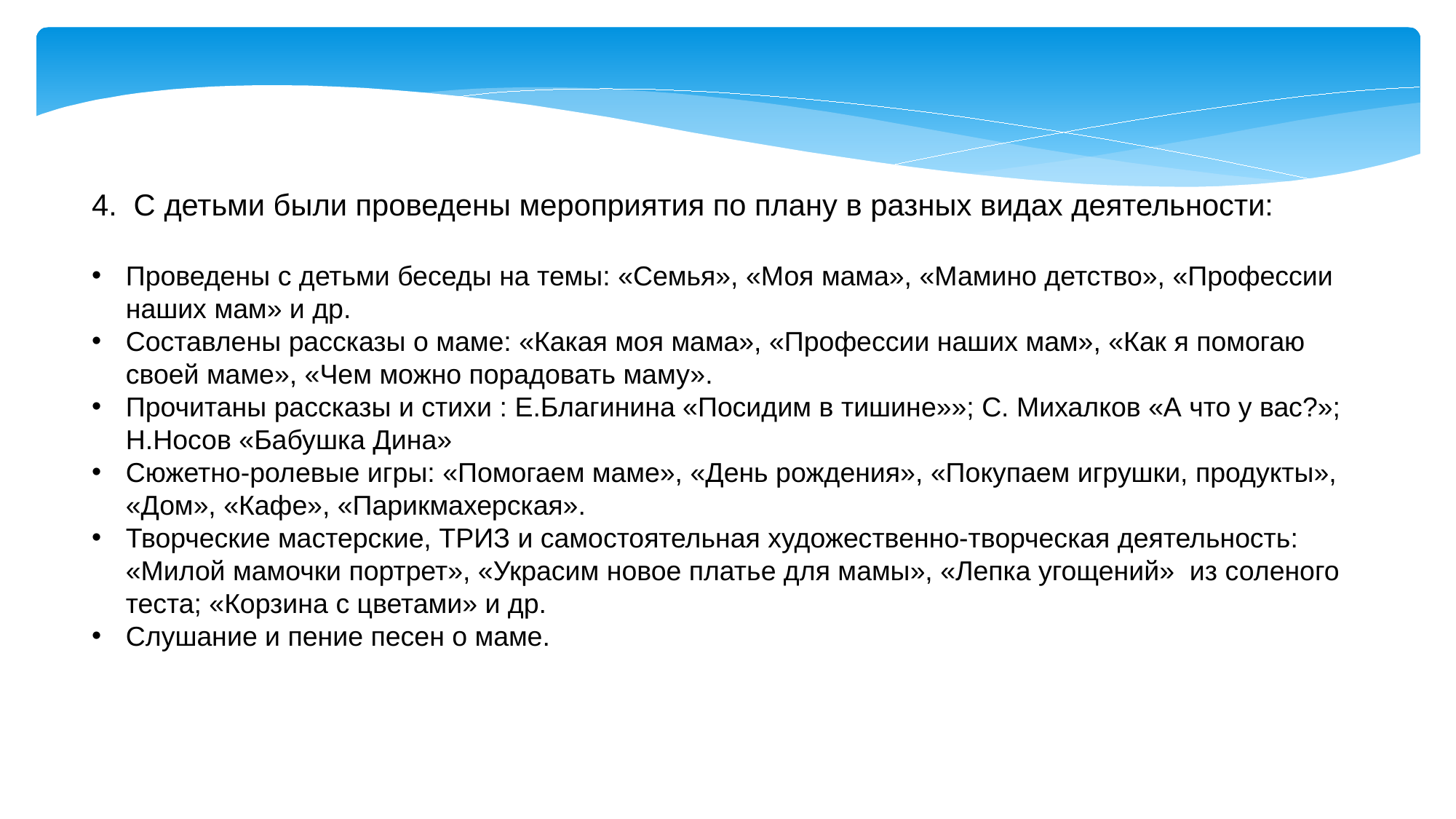

4.  С детьми были проведены мероприятия по плану в разных видах деятельности:

Проведены с детьми беседы на темы: «Семья», «Моя мама», «Мамино детство», «Профессии наших мам» и др.
Составлены рассказы о маме: «Какая моя мама», «Профессии наших мам», «Как я помогаю своей маме», «Чем можно порадовать маму».
Прочитаны рассказы и стихи : Е.Благинина «Посидим в тишине»»; С. Михалков «А что у вас?»; Н.Носов «Бабушка Дина»
Сюжетно-ролевые игры: «Помогаем маме», «День рождения», «Покупаем игрушки, продукты», «Дом», «Кафе», «Парикмахерская».
Творческие мастерские, ТРИЗ и самостоятельная художественно-творческая деятельность: «Милой мамочки портрет», «Украсим новое платье для мамы», «Лепка угощений»  из соленого теста; «Корзина с цветами» и др.
Слушание и пение песен о маме.